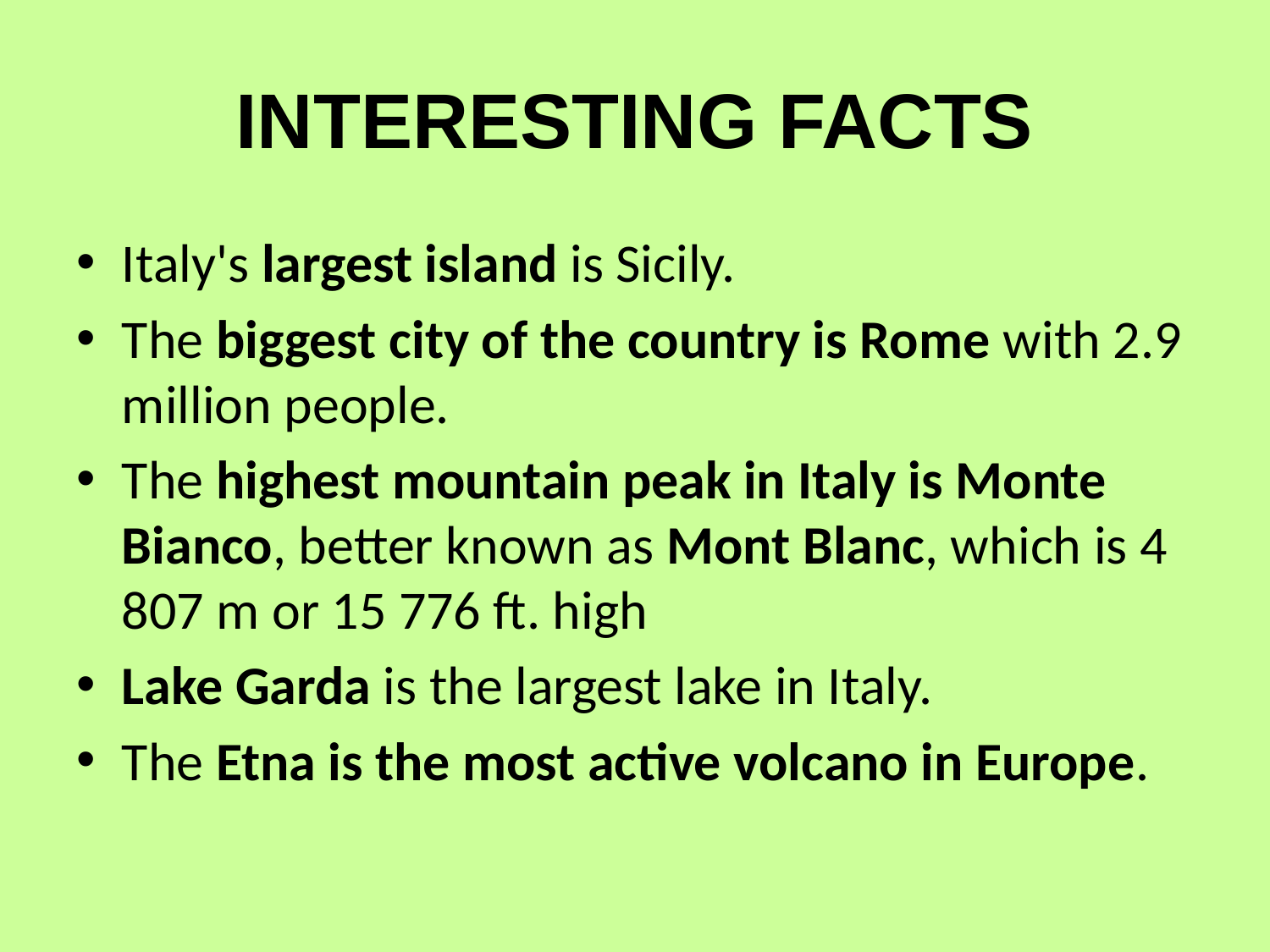

# INTERESTING FACTS
Italy's largest island is Sicily.
The biggest city of the country is Rome with 2.9 million people.
The highest mountain peak in Italy is Monte Bianco, better known as Mont Blanc, which is 4 807 m or 15 776 ft. high
Lake Garda is the largest lake in Italy.
The Etna is the most active volcano in Europe.